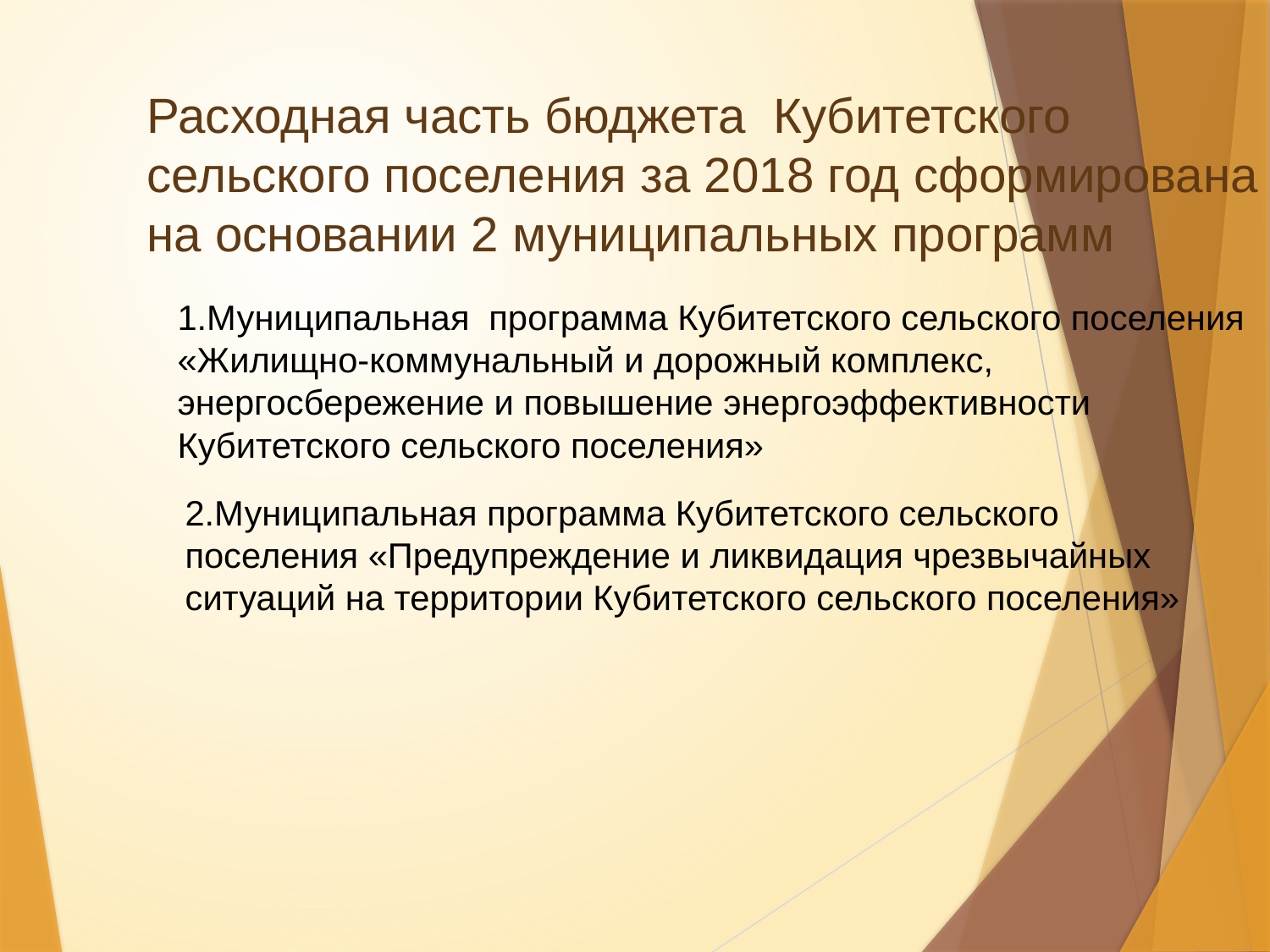

# Расходная часть бюджета  Кубитетского сельского поселения за 2018 год сформирована на основании 2 муниципальных программ

1.Муниципальная  программа Кубитетского сельского поселения «Жилищно-коммунальный и дорожный комплекс, энергосбережение и повышение энергоэффективности Кубитетского сельского поселения»
2.Муниципальная программа Кубитетского сельского поселения «Предупреждение и ликвидация чрезвычайных ситуаций на территории Кубитетского сельского поселения»